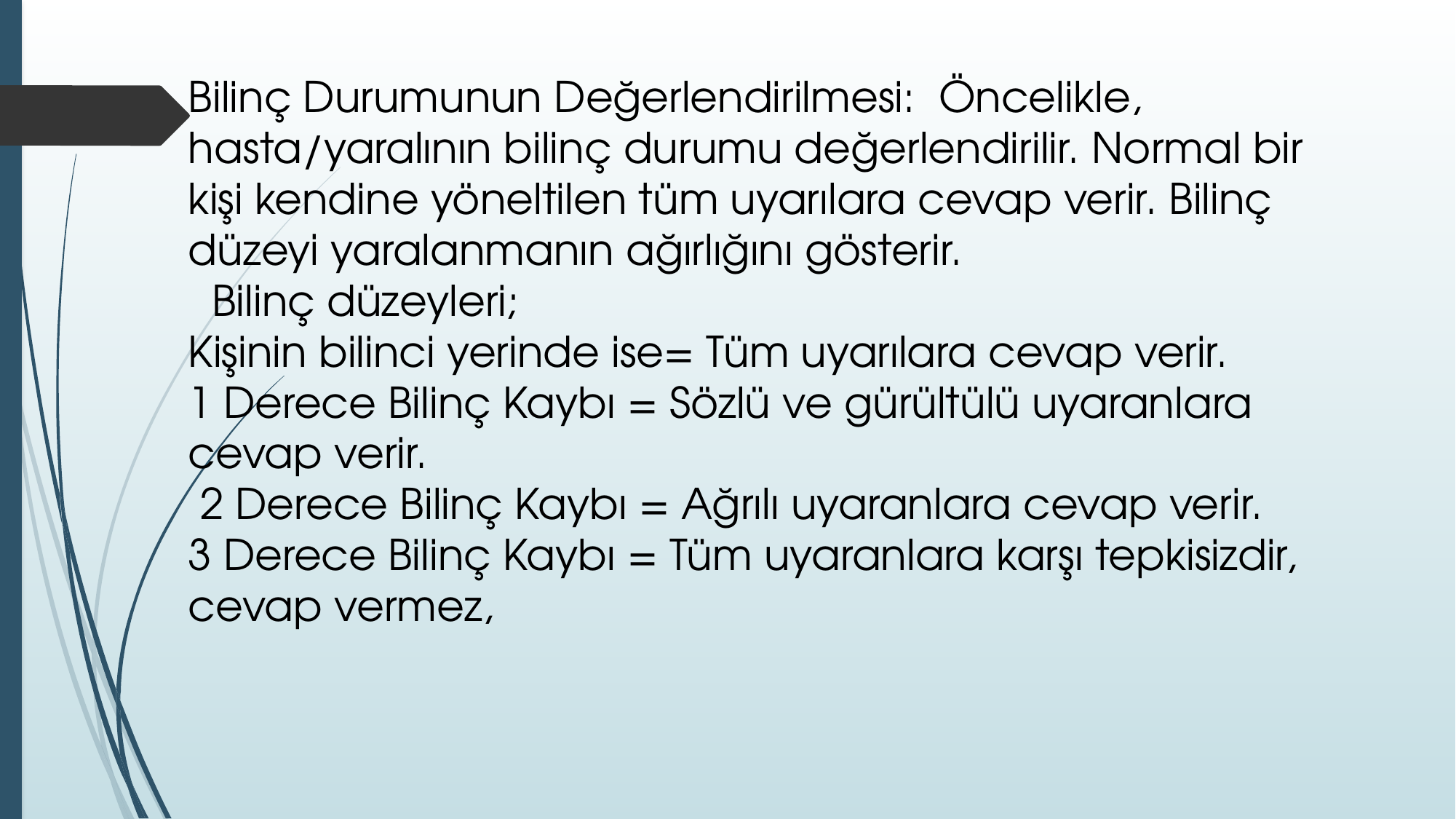

Bilinç Durumunun Değerlendirilmesi:  Öncelikle, hasta/yaralının bilinç durumu değerlendirilir. Normal bir kişi kendine yöneltilen tüm uyarılara cevap verir. Bilinç düzeyi yaralanmanın ağırlığını gösterir.
  Bilinç düzeyleri;
Kişinin bilinci yerinde ise= Tüm uyarılara cevap verir.
1 Derece Bilinç Kaybı = Sözlü ve gürültülü uyaranlara cevap verir.
 2 Derece Bilinç Kaybı = Ağrılı uyaranlara cevap verir.
3 Derece Bilinç Kaybı = Tüm uyaranlara karşı tepkisizdir, cevap vermez,